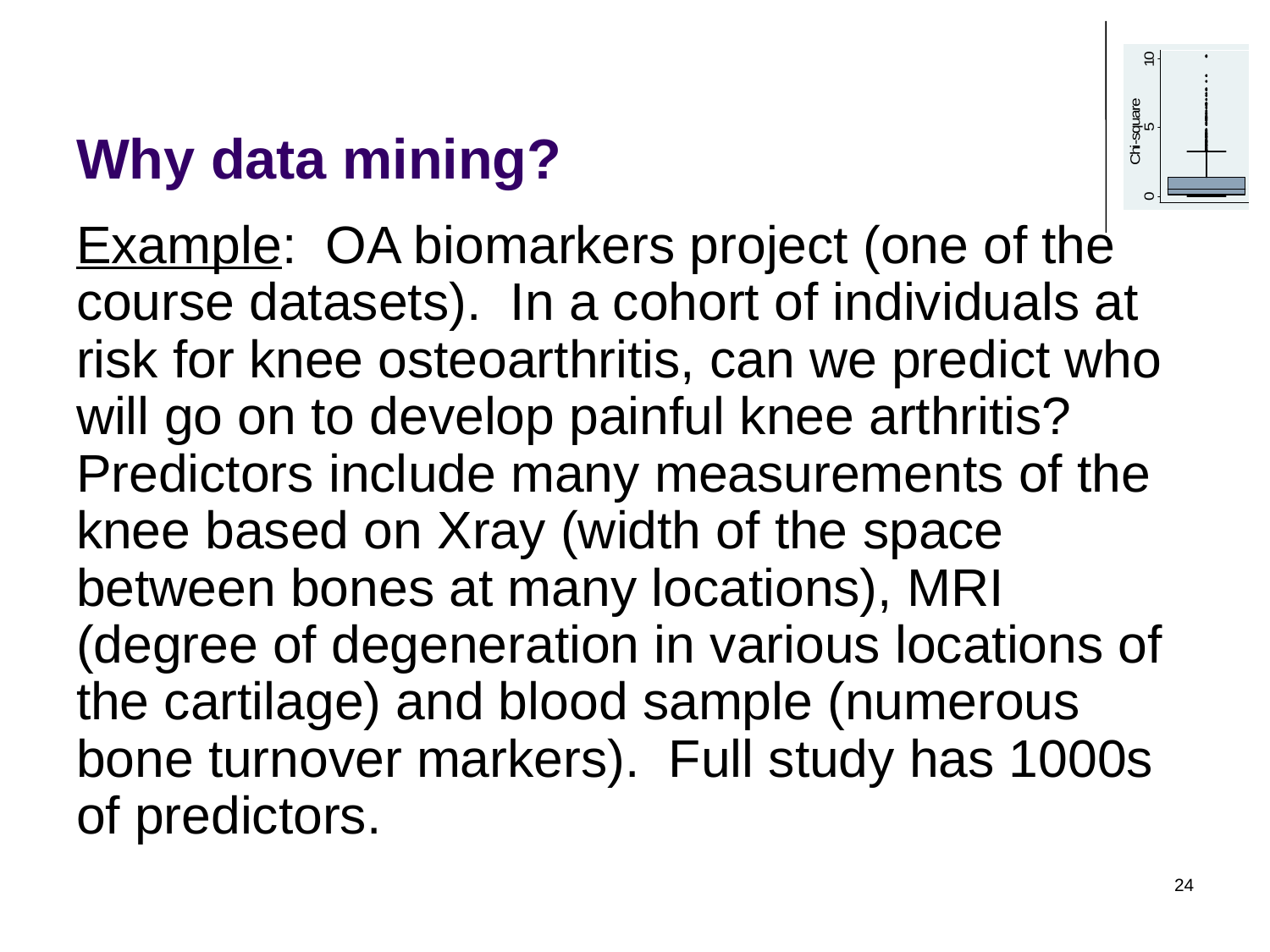

# Why data mining?
Example:  OA biomarkers project (one of the course datasets).  In a cohort of individuals at risk for knee osteoarthritis, can we predict who will go on to develop painful knee arthritis?  Predictors include many measurements of the knee based on Xray (width of the space between bones at many locations), MRI (degree of degeneration in various locations of the cartilage) and blood sample (numerous bone turnover markers).  Full study has 1000s of predictors.

24